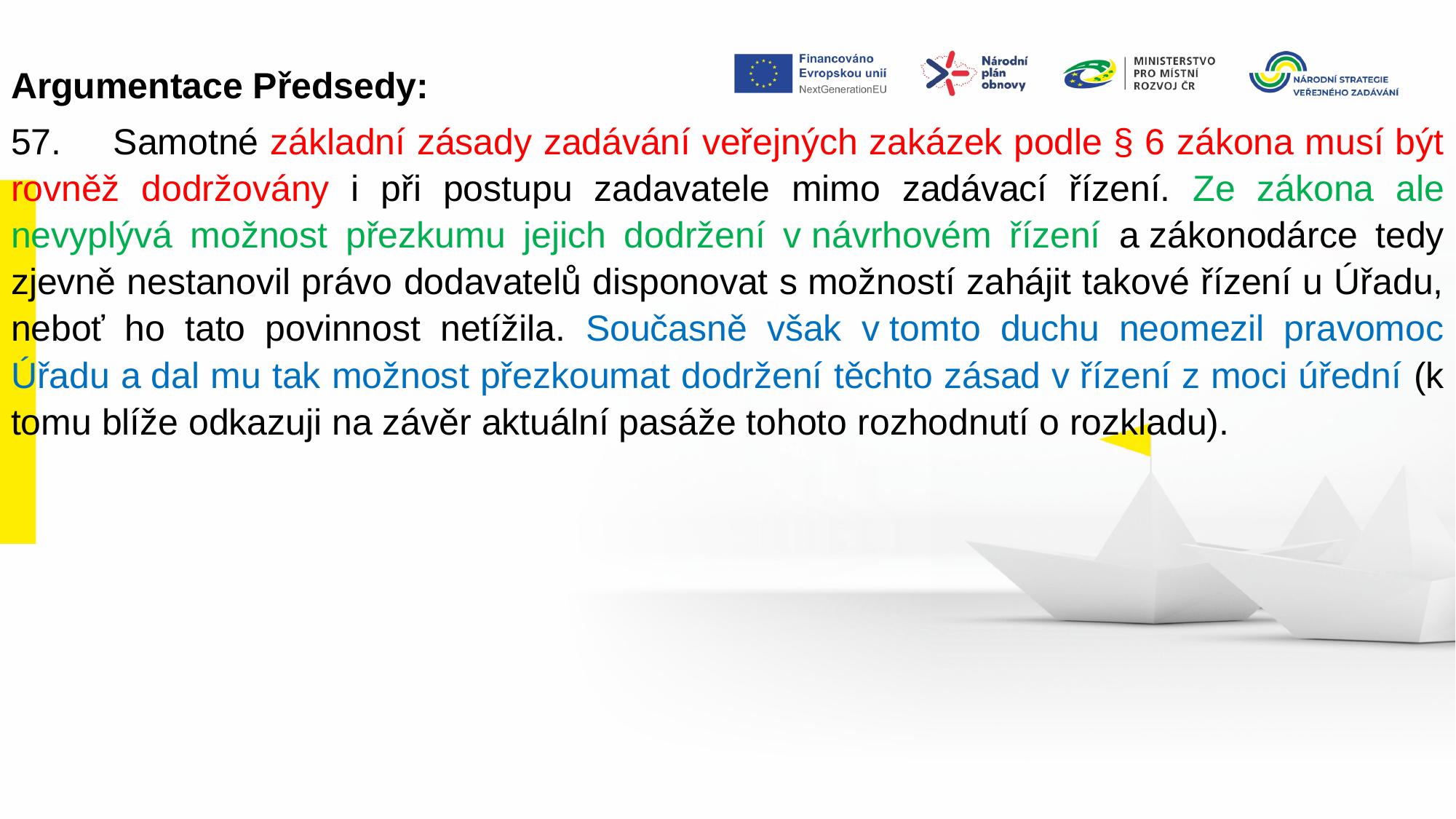

Argumentace Předsedy:
57.     Samotné základní zásady zadávání veřejných zakázek podle § 6 zákona musí být rovněž dodržovány i při postupu zadavatele mimo zadávací řízení. Ze zákona ale nevyplývá možnost přezkumu jejich dodržení v návrhovém řízení a zákonodárce tedy zjevně nestanovil právo dodavatelů disponovat s možností zahájit takové řízení u Úřadu, neboť ho tato povinnost netížila. Současně však v tomto duchu neomezil pravomoc Úřadu a dal mu tak možnost přezkoumat dodržení těchto zásad v řízení z moci úřední (k tomu blíže odkazuji na závěr aktuální pasáže tohoto rozhodnutí o rozkladu).